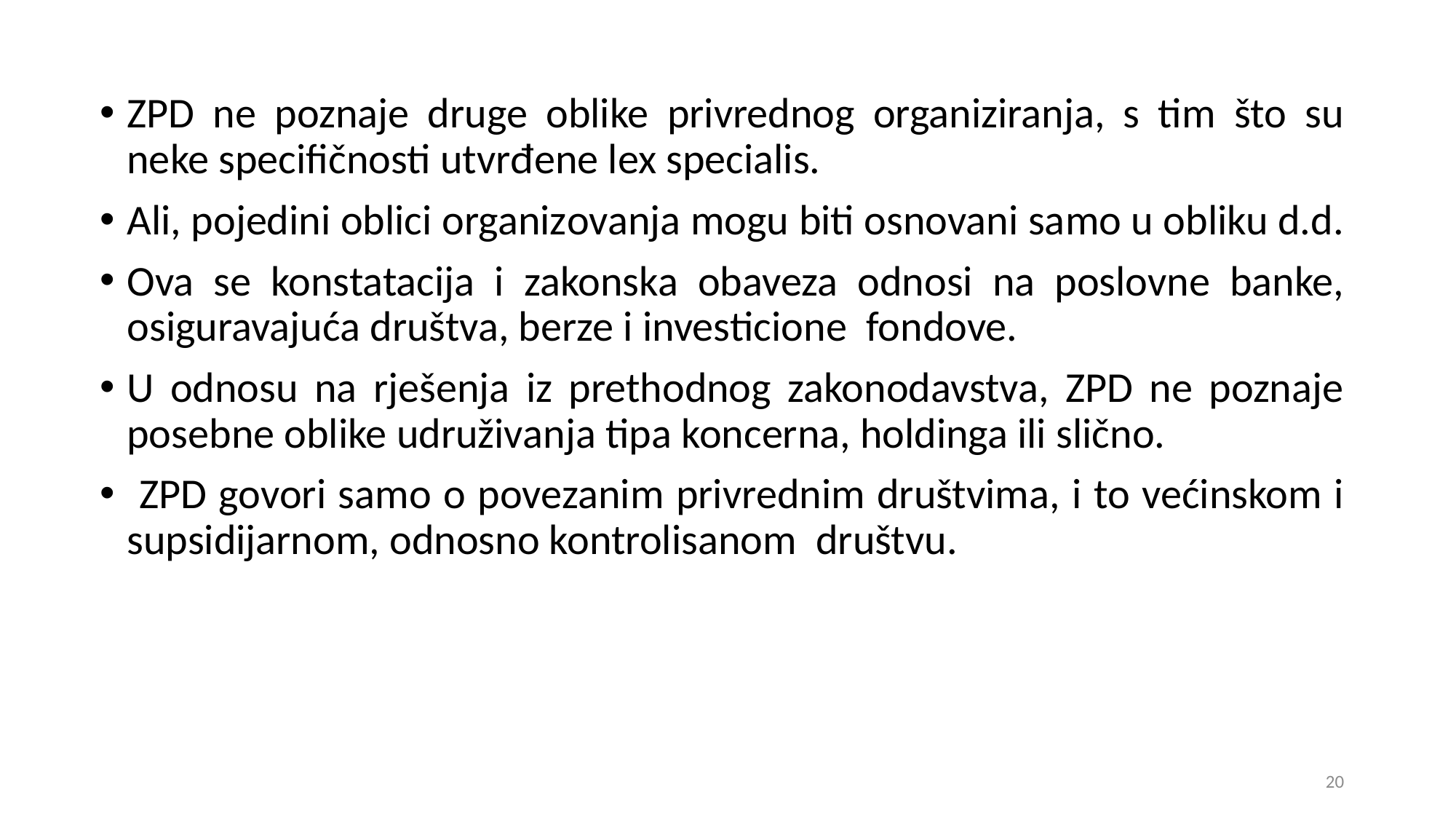

ZPD ne poznaje druge oblike privrednog organiziranja, s tim što su neke specifičnosti utvrđene lex specialis.
Ali, pojedini oblici organizovanja mogu biti osnovani samo u obliku d.d.
Ova se konstatacija i zakonska obaveza odnosi na poslovne banke, osiguravajuća društva, berze i investicione  fondove.
U odnosu na rješenja iz prethodnog zakonodavstva, ZPD ne poznaje posebne oblike udruživanja tipa koncerna, holdinga ili slično.
 ZPD govori samo o povezanim privrednim društvima, i to većinskom i supsidijarnom, odnosno kontrolisanom  društvu.

20